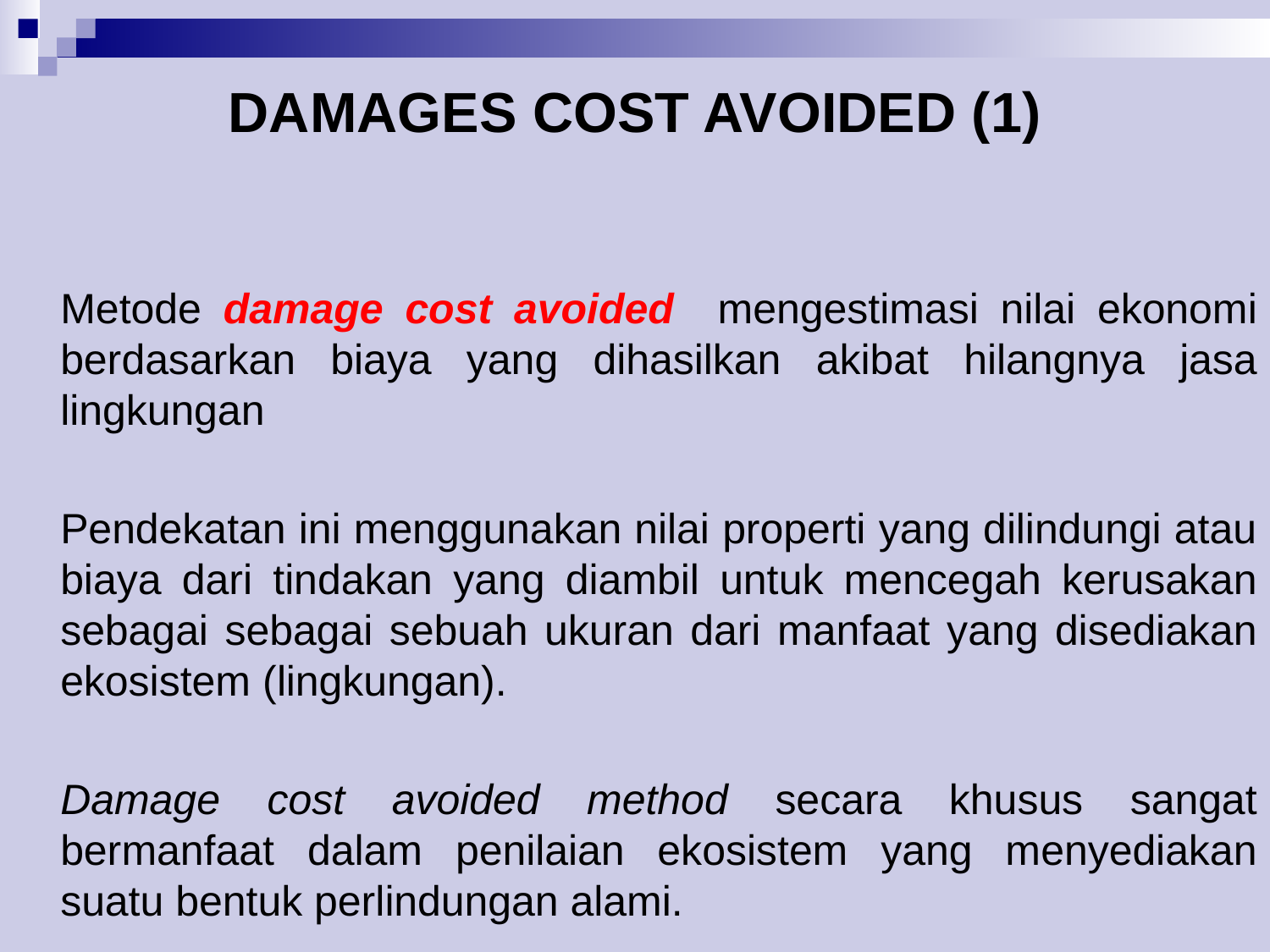

# DAMAGES COST AVOIDED (1)
	Metode damage cost avoided  mengestimasi nilai ekonomi berdasarkan biaya yang dihasilkan akibat hilangnya jasa lingkungan

	Pendekatan ini menggunakan nilai properti yang dilindungi atau biaya dari tindakan yang diambil untuk mencegah kerusakan sebagai sebagai sebuah ukuran dari manfaat yang disediakan ekosistem (lingkungan).

	Damage cost avoided method secara khusus sangat bermanfaat dalam penilaian ekosistem yang menyediakan suatu bentuk perlindungan alami.